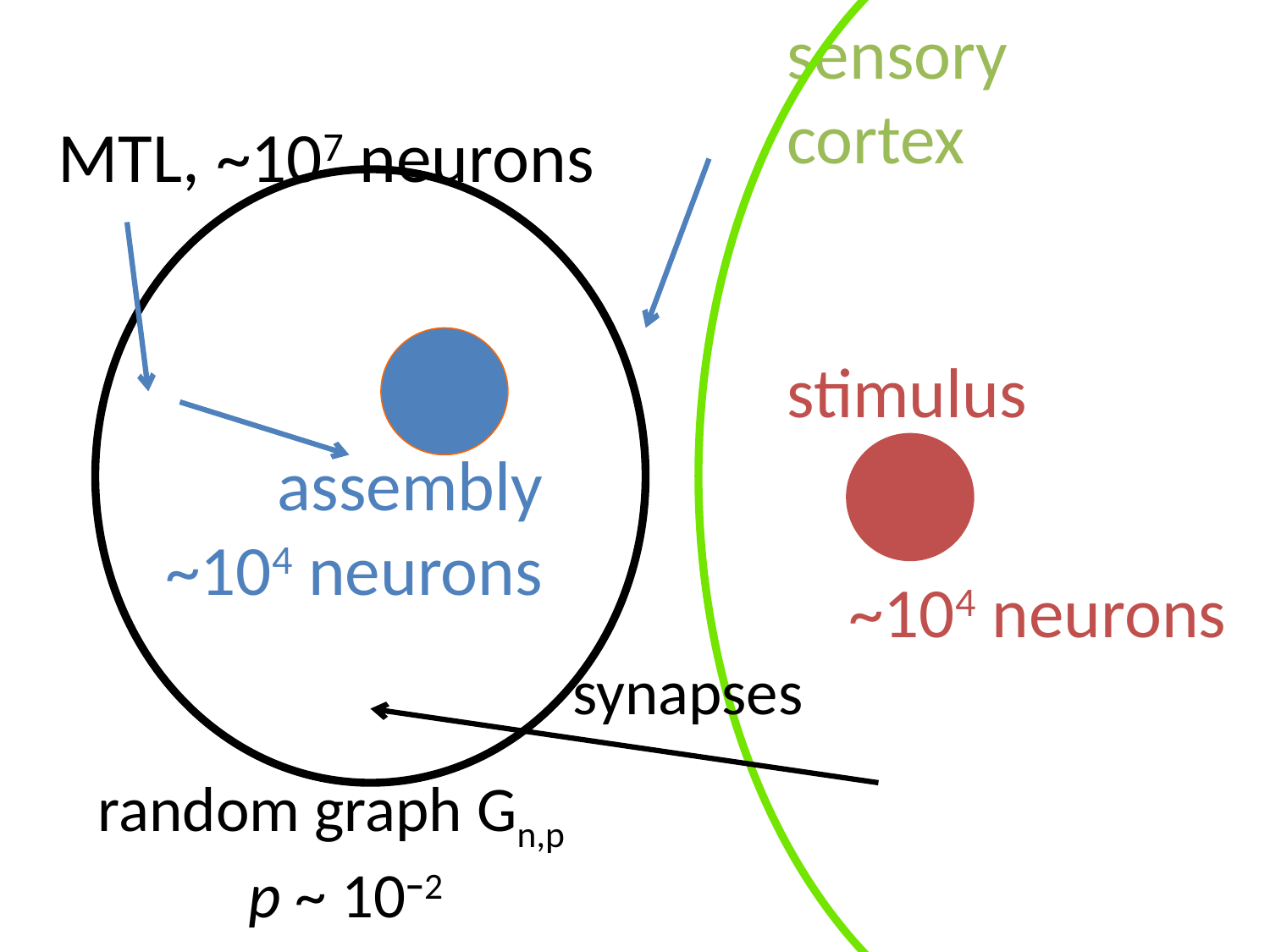

sensory
cortex

stimulus
MTL, ~107 neurons

assembly
~104 neurons

~104 neurons
synapses
random graph Gn,p
 p ~ 10−2